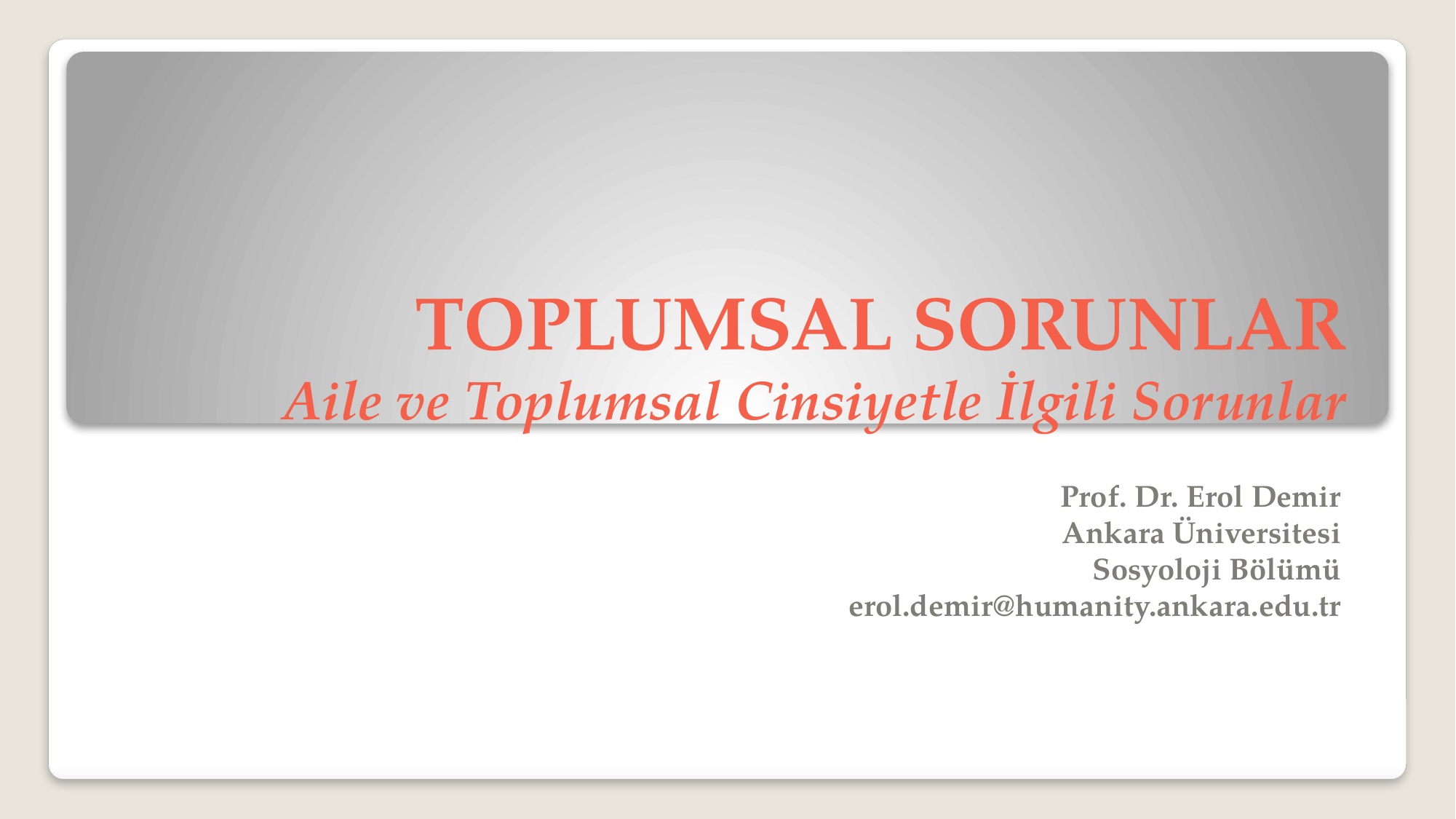

# TOPLUMSAL SORUNLAR Aile ve Toplumsal Cinsiyetle İlgili Sorunlar

Prof. Dr. Erol Demir
Ankara Üniversitesi
Sosyoloji Bölümü
erol.demir@humanity.ankara.edu.tr